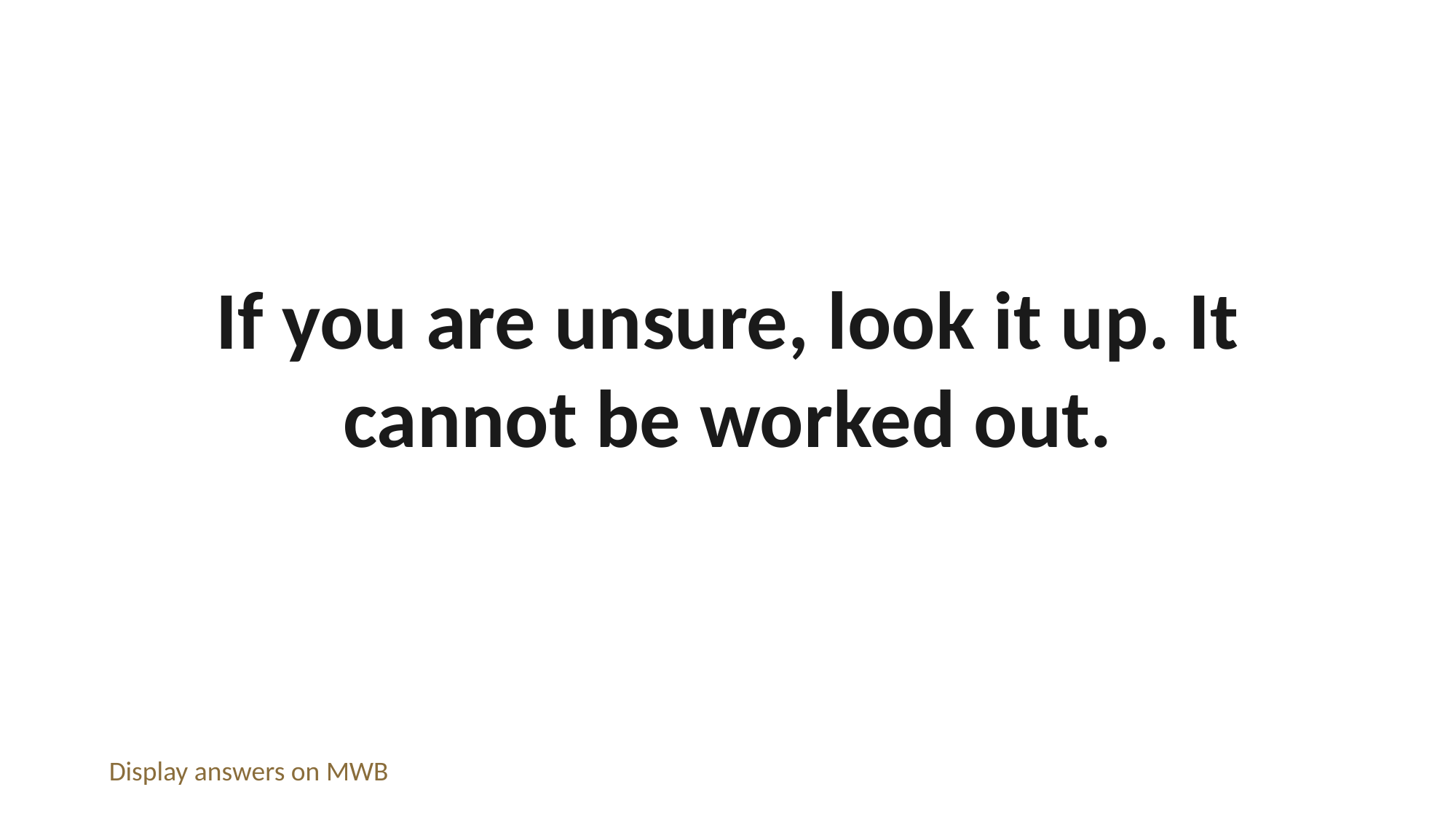

If you are unsure, look it up. It cannot be worked out.
Display answers on MWB